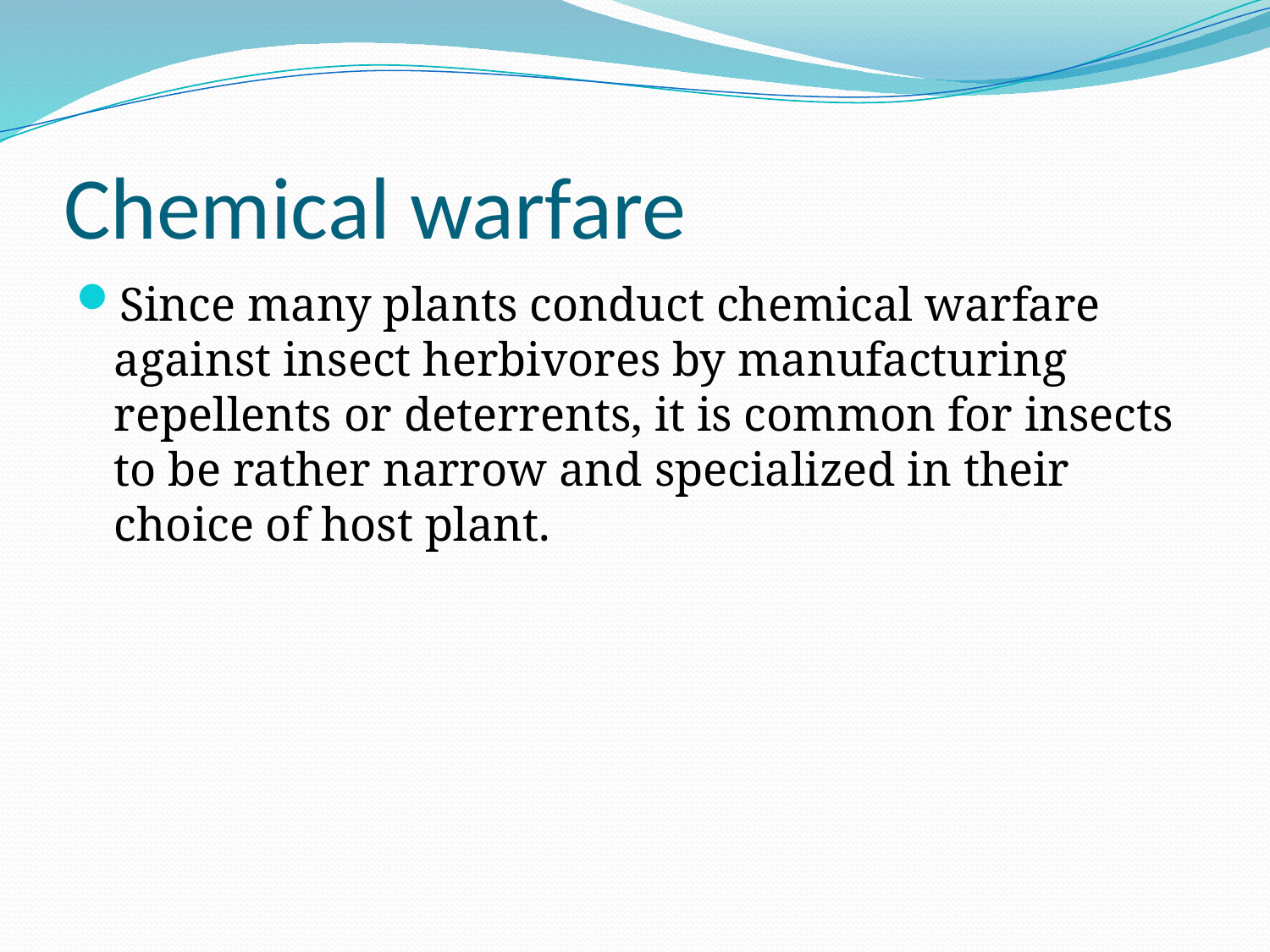

# Chemical warfare
Since many plants conduct chemical warfare against insect herbivores by manufacturing repellents or deterrents, it is common for insects to be rather narrow and specialized in their choice of host plant.